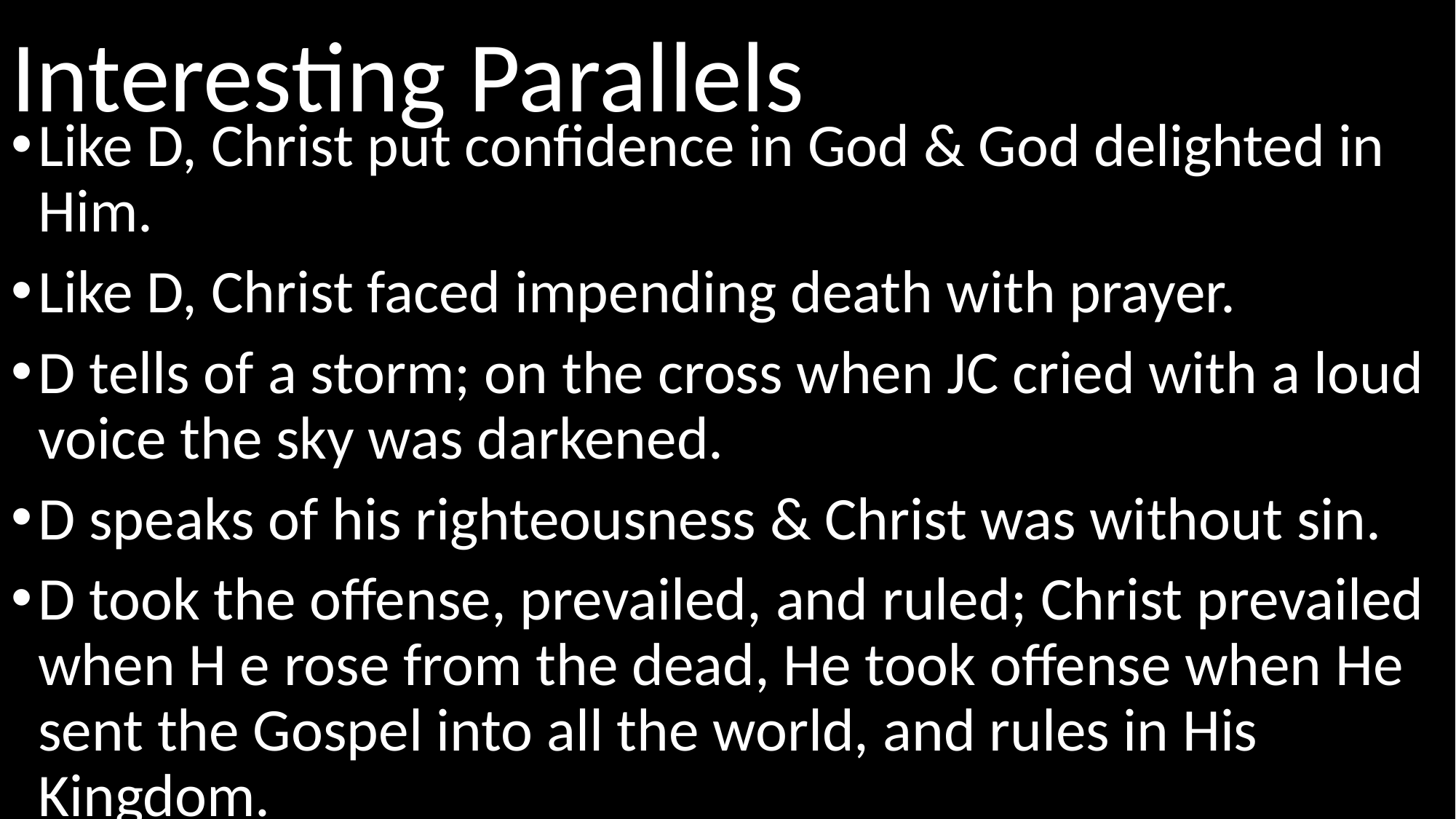

# Interesting Parallels
Like D, Christ put confidence in God & God delighted in Him.
Like D, Christ faced impending death with prayer.
D tells of a storm; on the cross when JC cried with a loud voice the sky was darkened.
D speaks of his righteousness & Christ was without sin.
D took the offense, prevailed, and ruled; Christ prevailed when H e rose from the dead, He took offense when He sent the Gospel into all the world, and rules in His Kingdom.